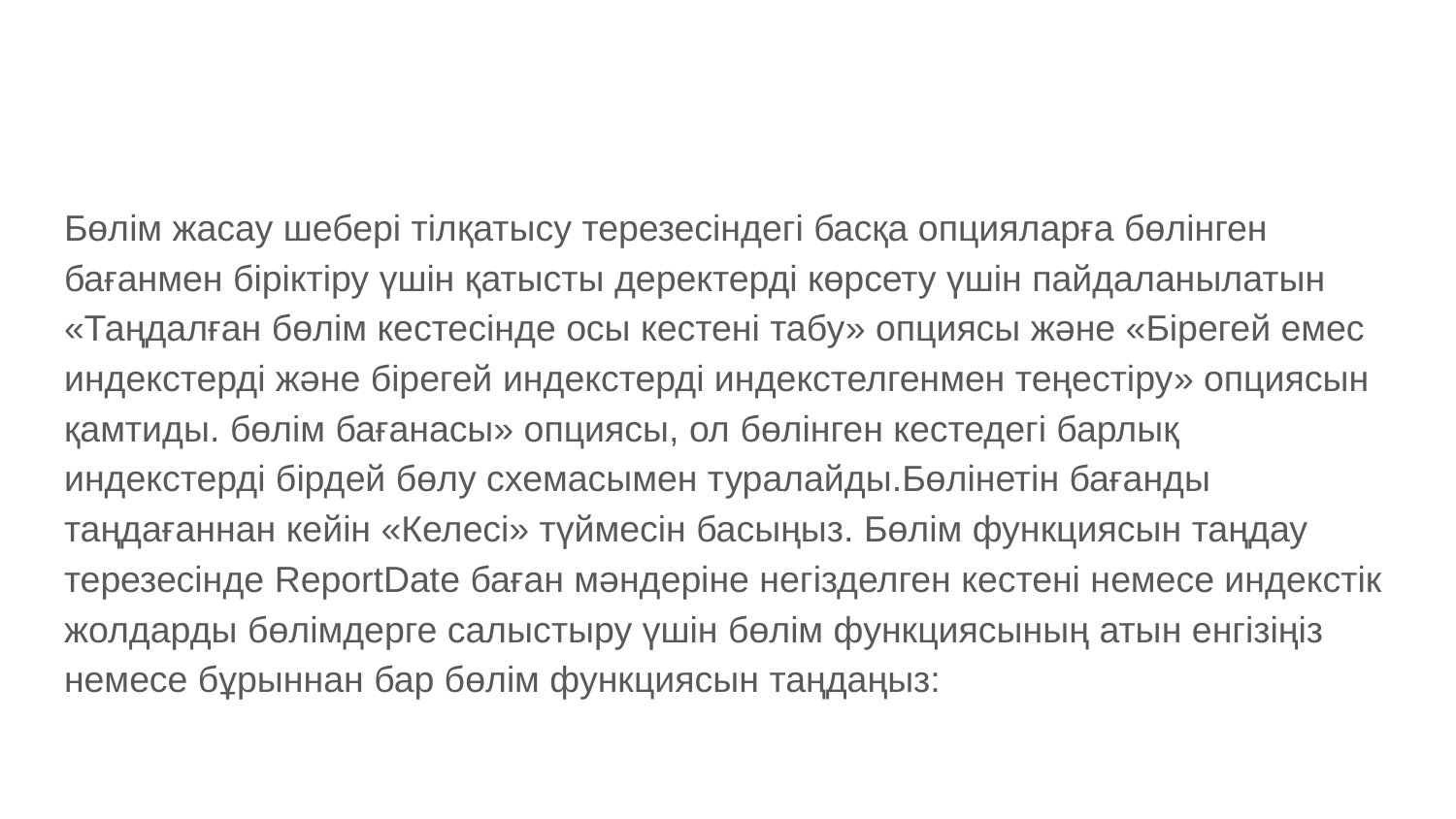

#
Бөлім жасау шебері тілқатысу терезесіндегі басқа опцияларға бөлінген бағанмен біріктіру үшін қатысты деректерді көрсету үшін пайдаланылатын «Таңдалған бөлім кестесінде осы кестені табу» опциясы және «Бірегей емес индекстерді және бірегей индекстерді индекстелгенмен теңестіру» опциясын қамтиды. бөлім бағанасы» опциясы, ол бөлінген кестедегі барлық индекстерді бірдей бөлу схемасымен туралайды.Бөлінетін бағанды ​​таңдағаннан кейін «Келесі» түймесін басыңыз. Бөлім функциясын таңдау терезесінде ReportDate баған мәндеріне негізделген кестені немесе индекстік жолдарды бөлімдерге салыстыру үшін бөлім функциясының атын енгізіңіз немесе бұрыннан бар бөлім функциясын таңдаңыз: